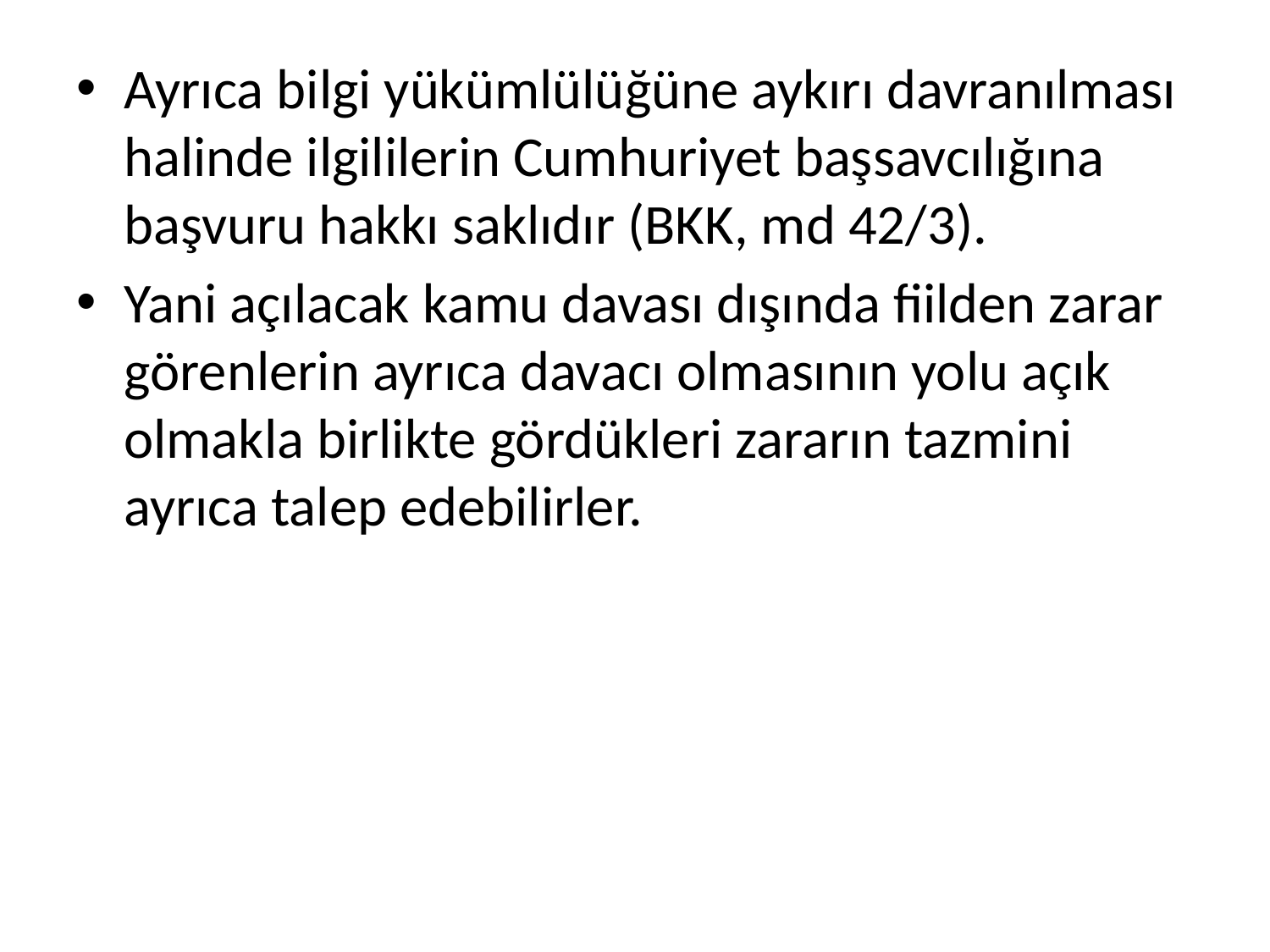

Ayrıca bilgi yükümlülüğüne aykırı davranılması halinde ilgililerin Cumhuriyet başsavcılığına başvuru hakkı saklıdır (BKK, md 42/3).
Yani açılacak kamu davası dışında fiilden zarar görenlerin ayrıca davacı olmasının yolu açık olmakla birlikte gördükleri zararın tazmini ayrıca talep edebilirler.